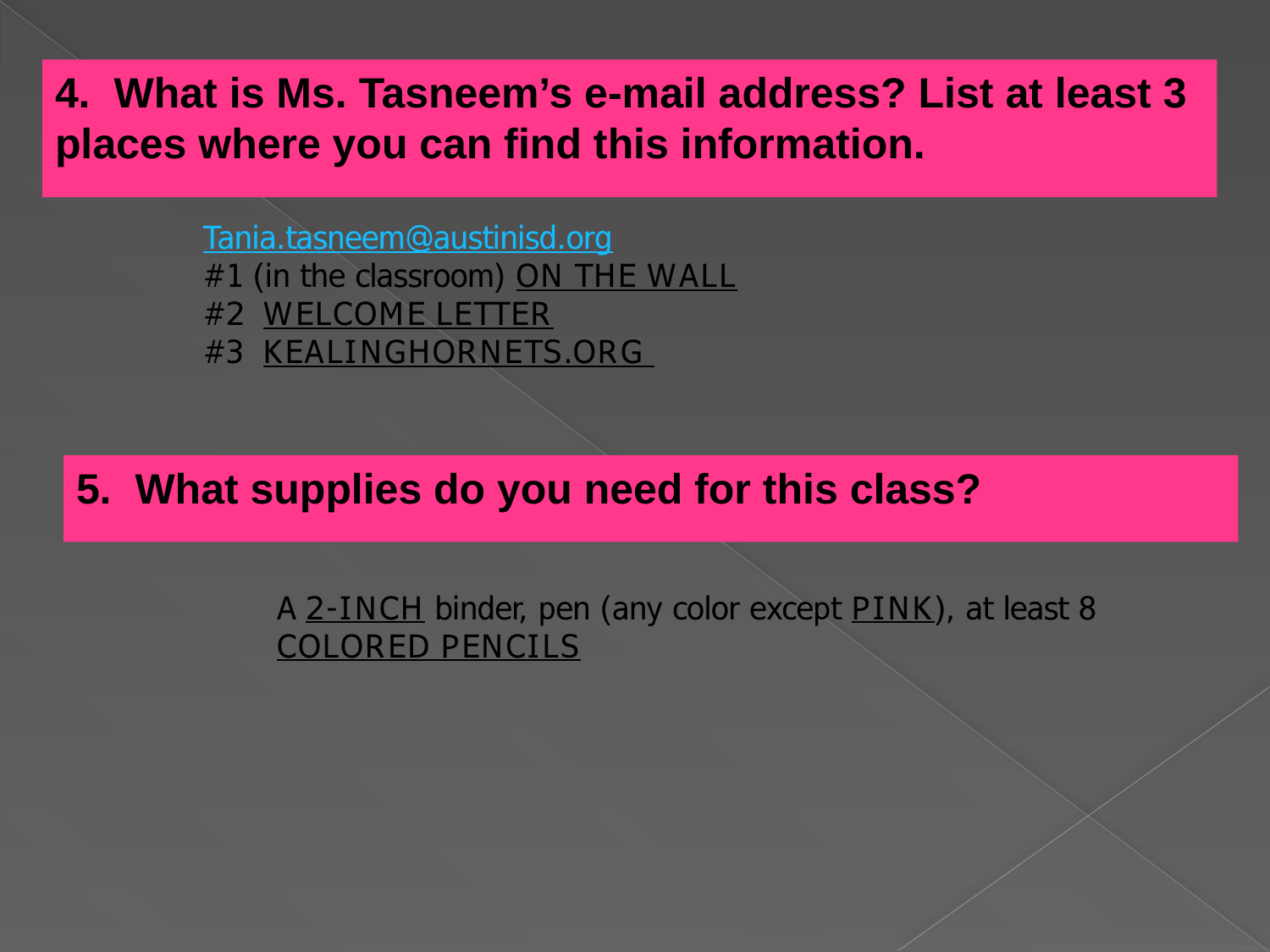

4.  What is Ms. Tasneem’s e-mail address? List at least 3 places where you can find this information.

Tania.tasneem@austinisd.org
#1 (in the classroom) on the wall
#2  welcome letter
#3  kealinghornets.org
5.  What supplies do you need for this class?

A 2-INCH binder, pen (any color except PINK), at least 8 COLORED PENCILS